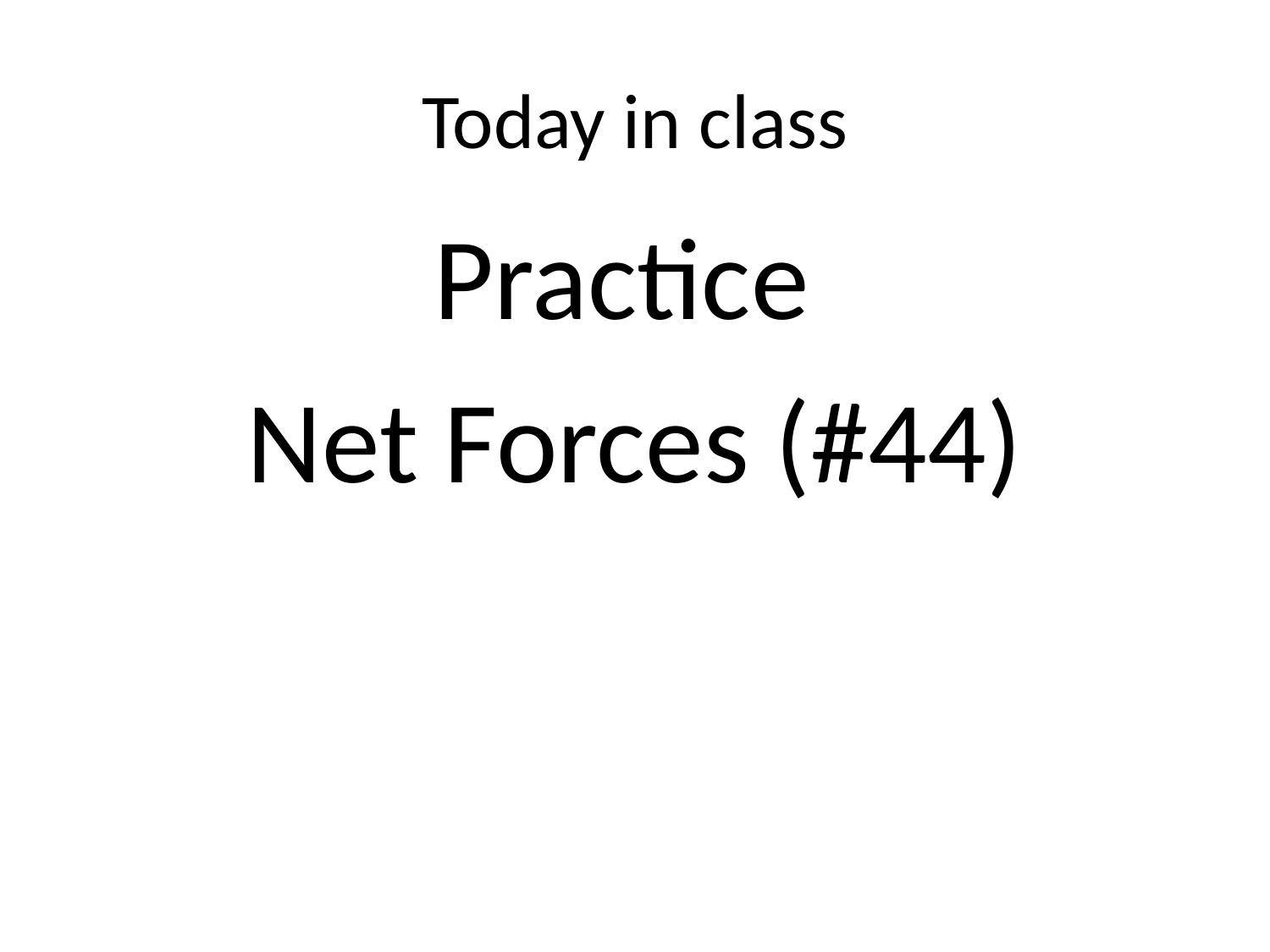

# Today in class
Practice
Net Forces (#44)